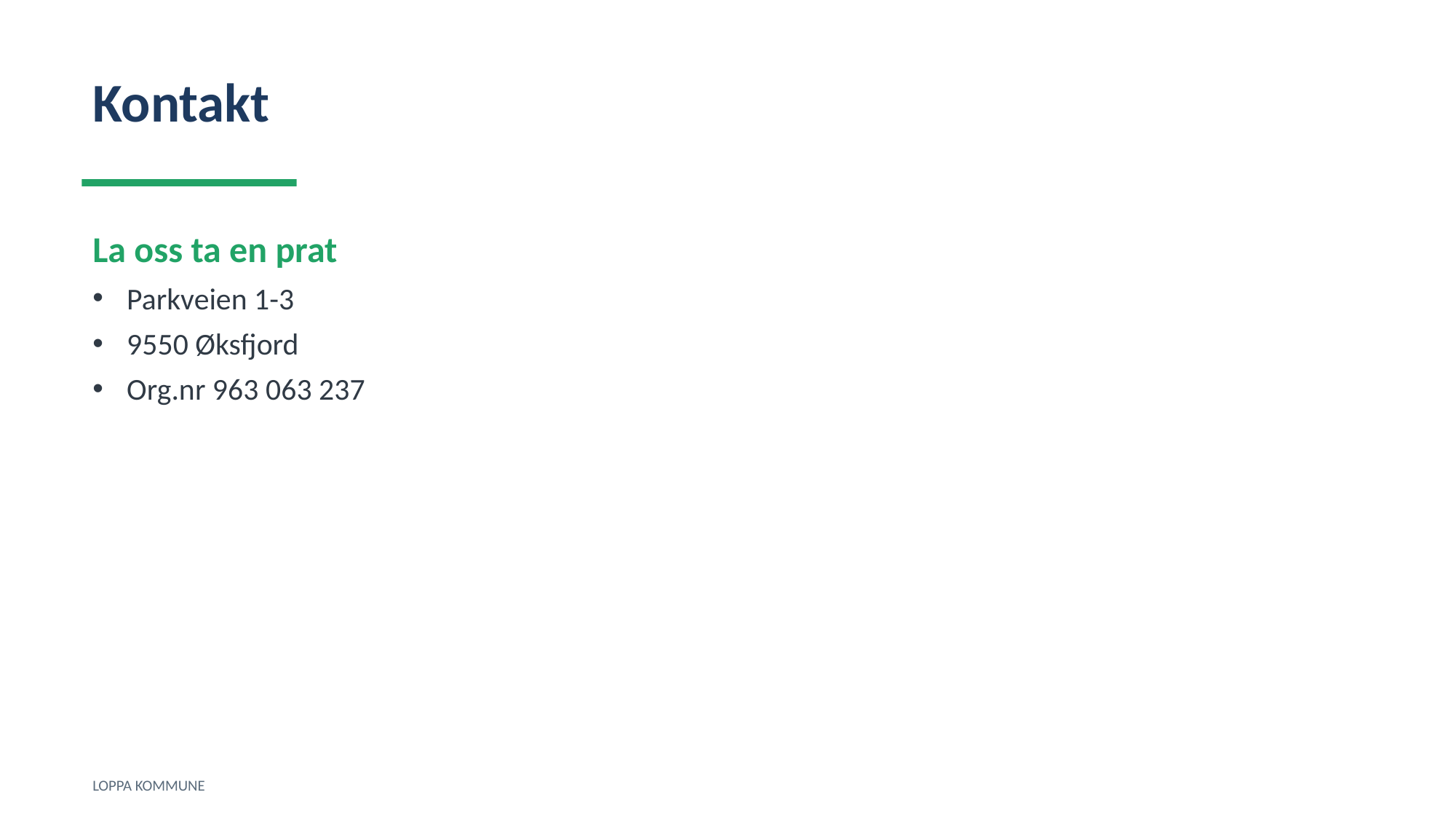

Kontakt

La oss ta en prat
Parkveien 1-3
9550 Øksfjord
Org.nr 963 063 237
LOPPA KOMMUNE